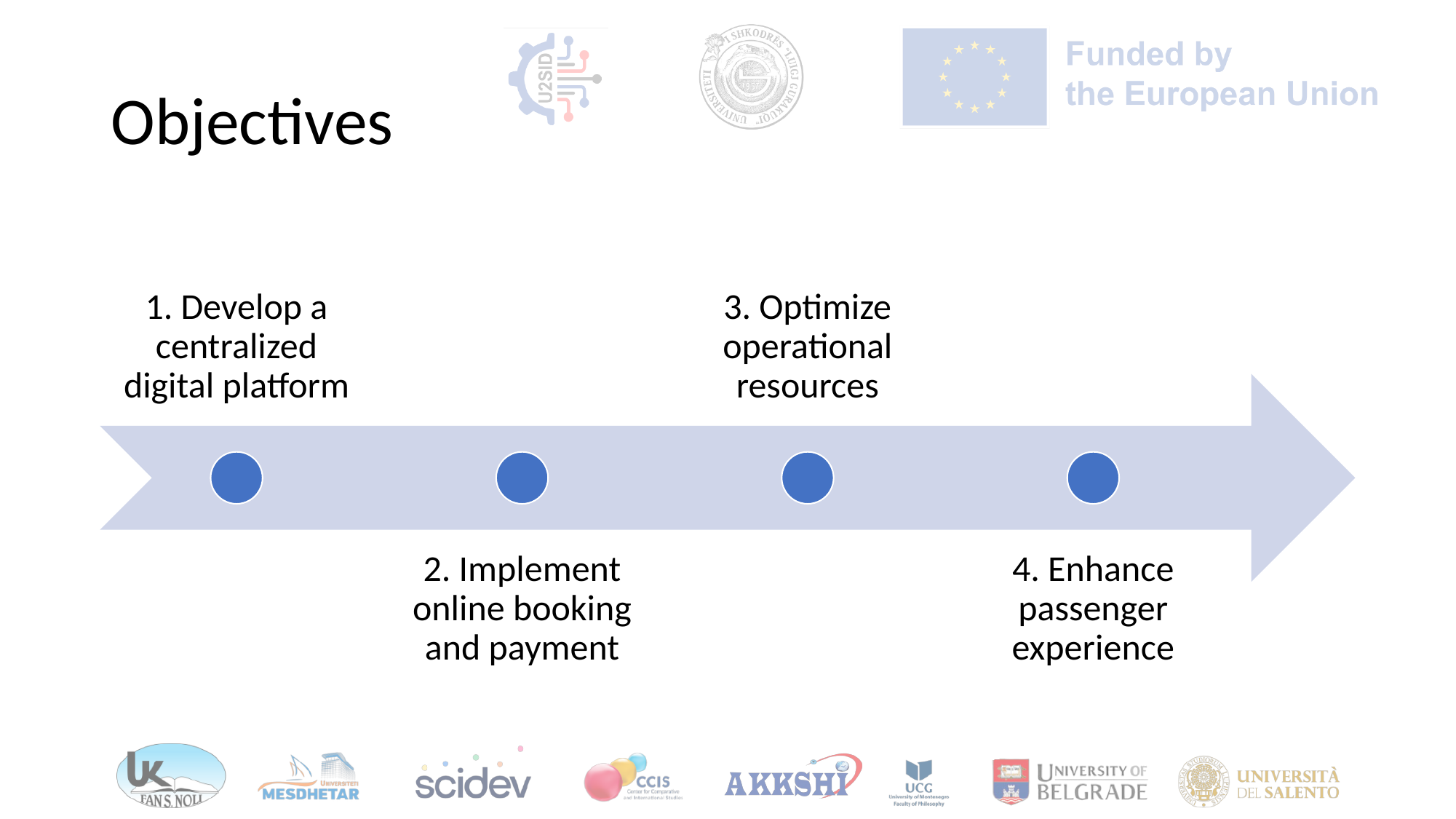

# Objectives
1. Develop a centralized digital platform
2. Implement online booking and payment
3. Optimize operational resources
4. Enhance passenger experience